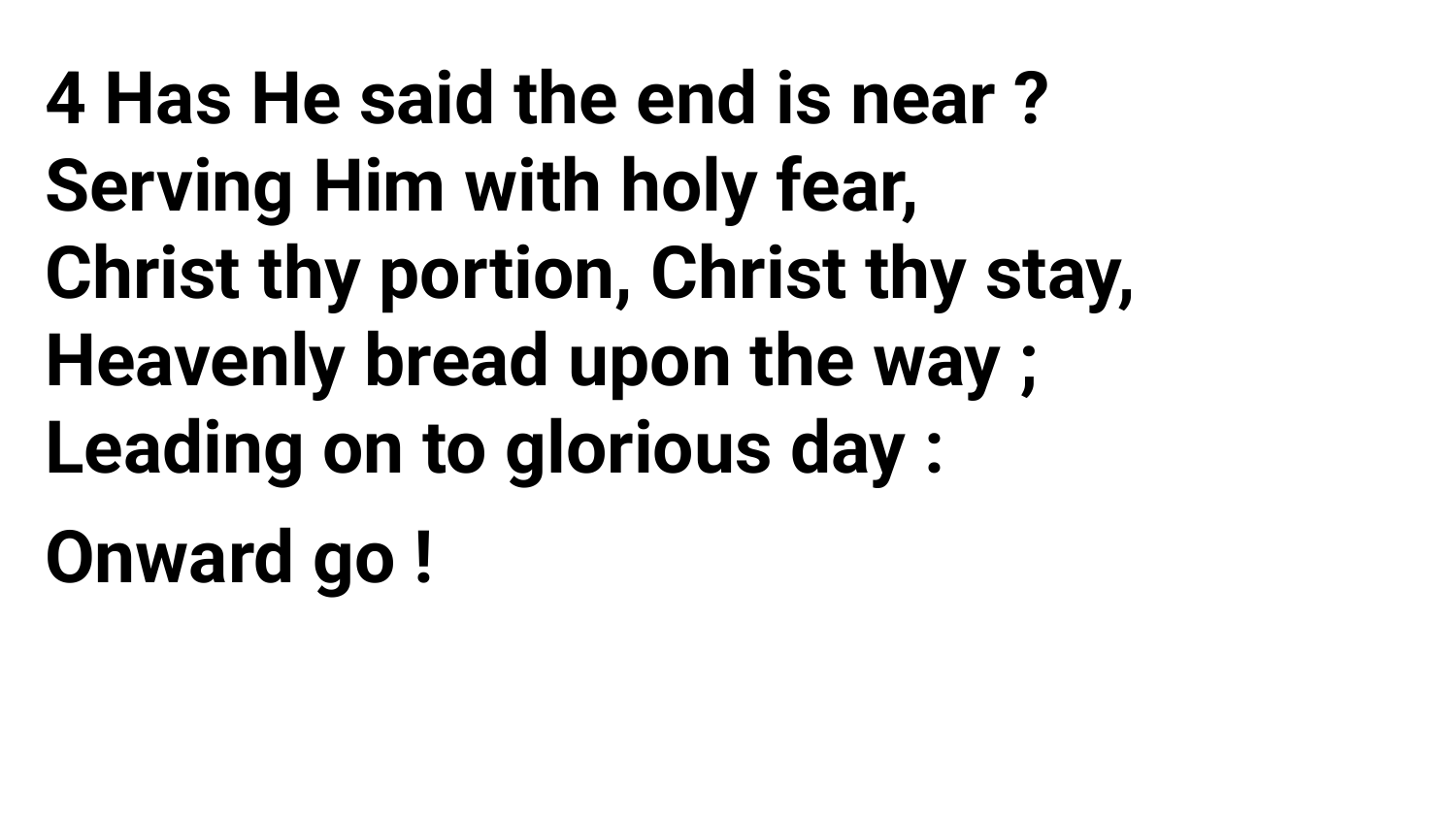

4 Has He said the end is near ?
Serving Him with holy fear,
Christ thy portion, Christ thy stay,
Heavenly bread upon the way ;
Leading on to glorious day :
Onward go !